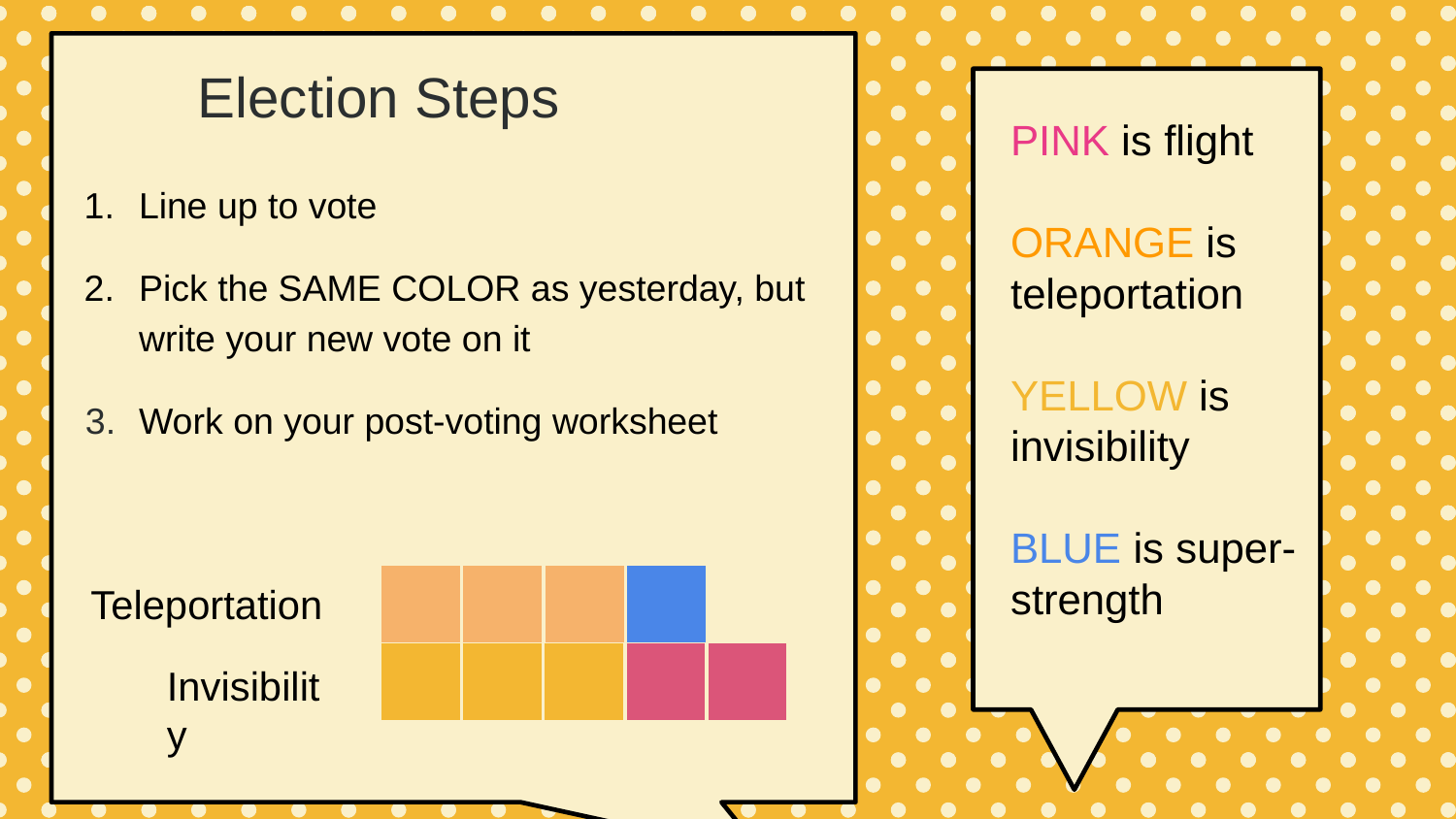

Election Steps

PINK is flight

ORANGE is teleportation

YELLOW is invisibility

BLUE is super-strength

Line up to vote
Pick the SAME COLOR as yesterday, but write your new vote on it
Work on your post-voting worksheet

Teleportation

Invisibility